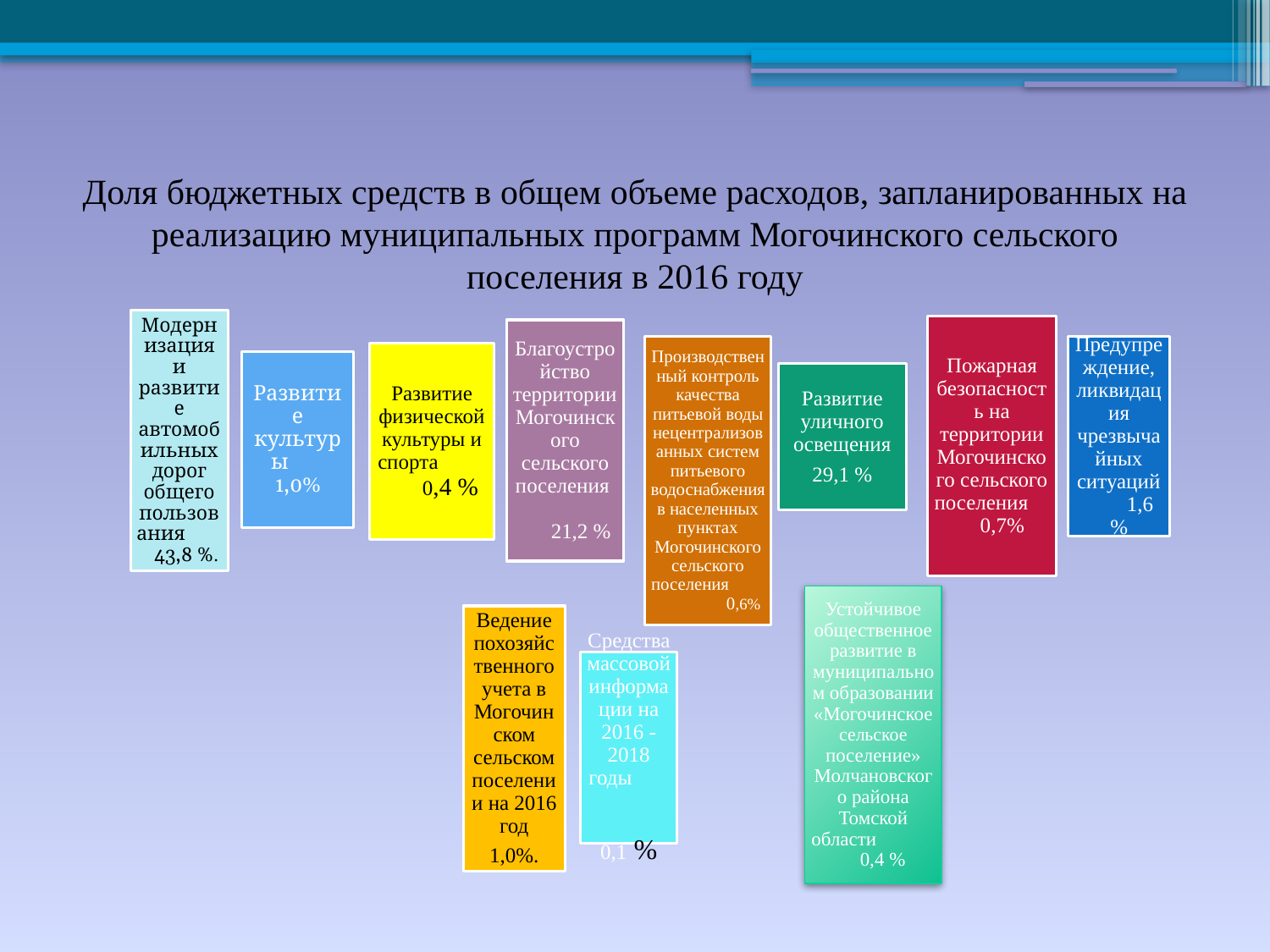

# Доля бюджетных средств в общем объеме расходов, запланированных на реализацию муниципальных программ Могочинского сельского поселения в 2016 году
Модернизация и развитие автомобильных дорог общего пользования            43,8 %.
Развитие культуры        1,0%
Развитие физической культуры и спорта                 0,4 %
Благоустройство территории Могочинского сельского поселения                            21,2 %
Производственный контроль качества питьевой воды нецентрализованных систем питьевого водоснабжения в населенных пунктах Могочинского сельского поселения                         0,6%
Развитие уличного освещения
29,1 %
Пожарная безопасность на территории Могочинского сельского поселения         0,7%
Предупреждение, ликвидация чрезвычайных ситуаций         1,6 %
Ведение похозяйственного учета в Могочинском сельском поселении на 2016 год
1,0%.
Средства массовой информации на 2016 - 2018 годы                                   0,1 %
Устойчивое общественное развитие в муниципальном образовании «Могочинское сельское поселение» Молчановского района Томской области                 0,4 %